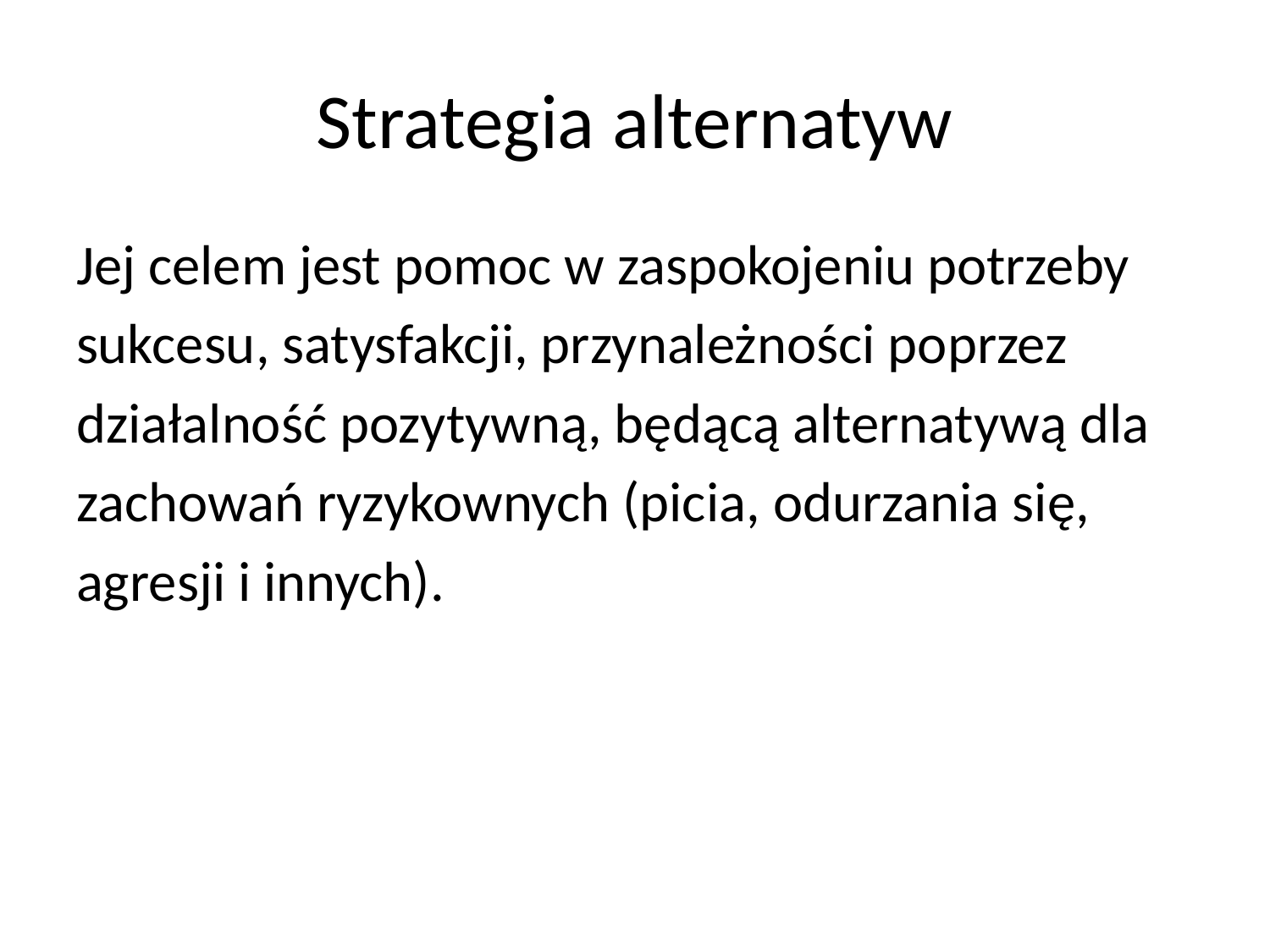

# Strategia alternatyw
Jej celem jest pomoc w zaspokojeniu potrzeby
sukcesu, satysfakcji, przynależności poprzez
działalność pozytywną, będącą alternatywą dla
zachowań ryzykownych (picia, odurzania się,
agresji i innych).